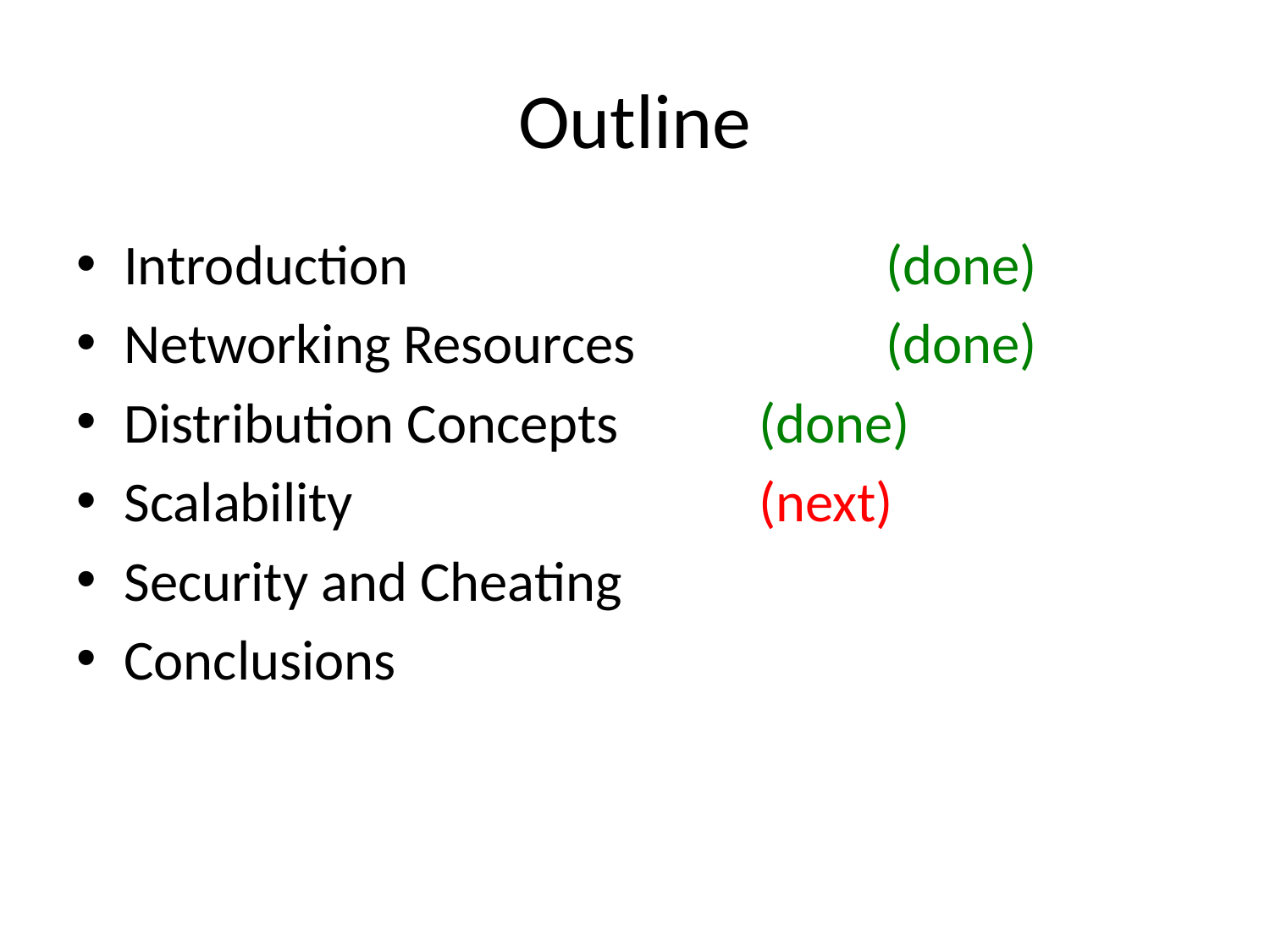

# Outline
Introduction				(done)
Networking Resources		(done)
Distribution Concepts		(done)
Scalability				(next)
Security and Cheating
Conclusions